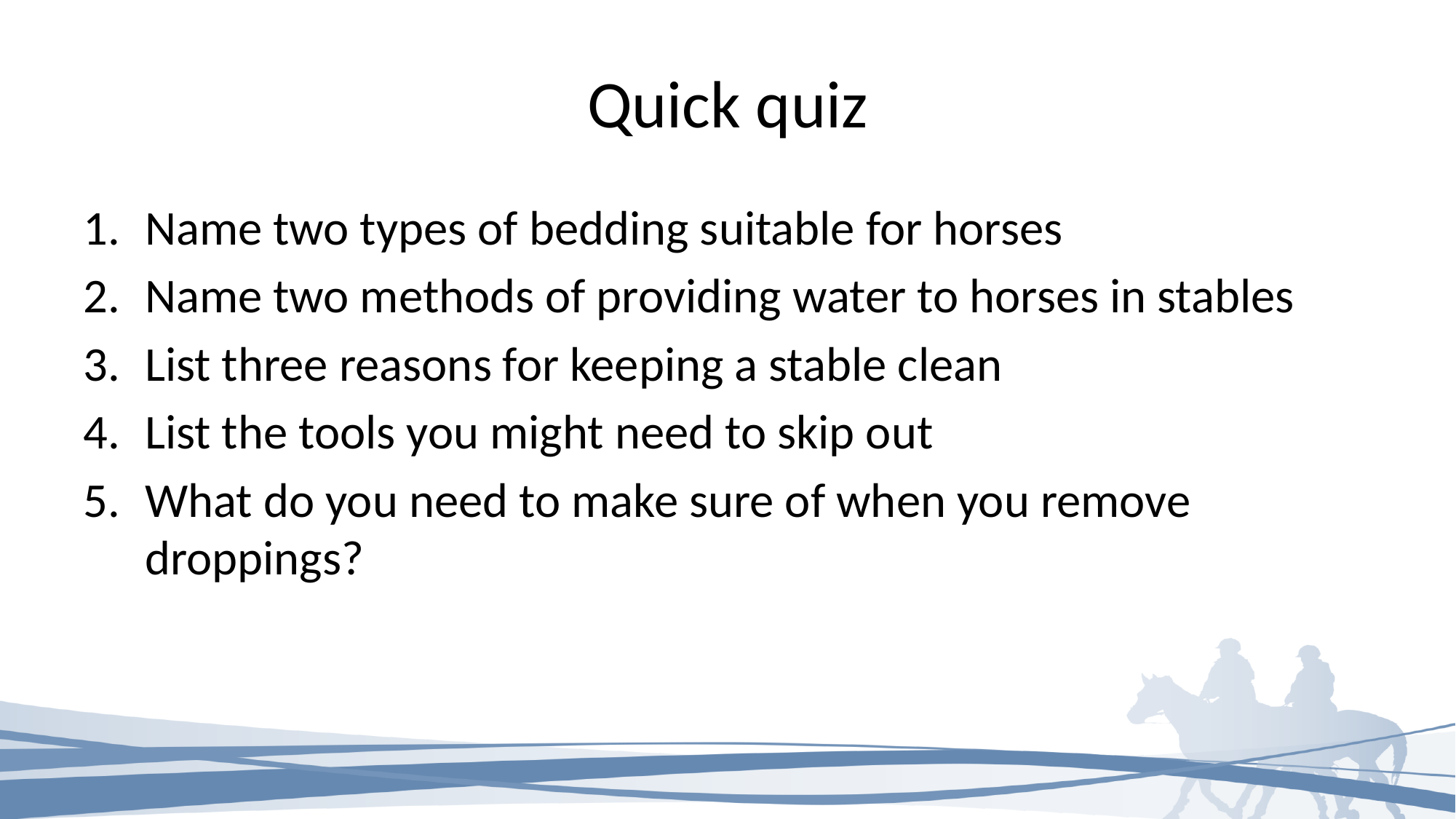

# Quick quiz
Name two types of bedding suitable for horses
Name two methods of providing water to horses in stables
List three reasons for keeping a stable clean
List the tools you might need to skip out
What do you need to make sure of when you remove droppings?